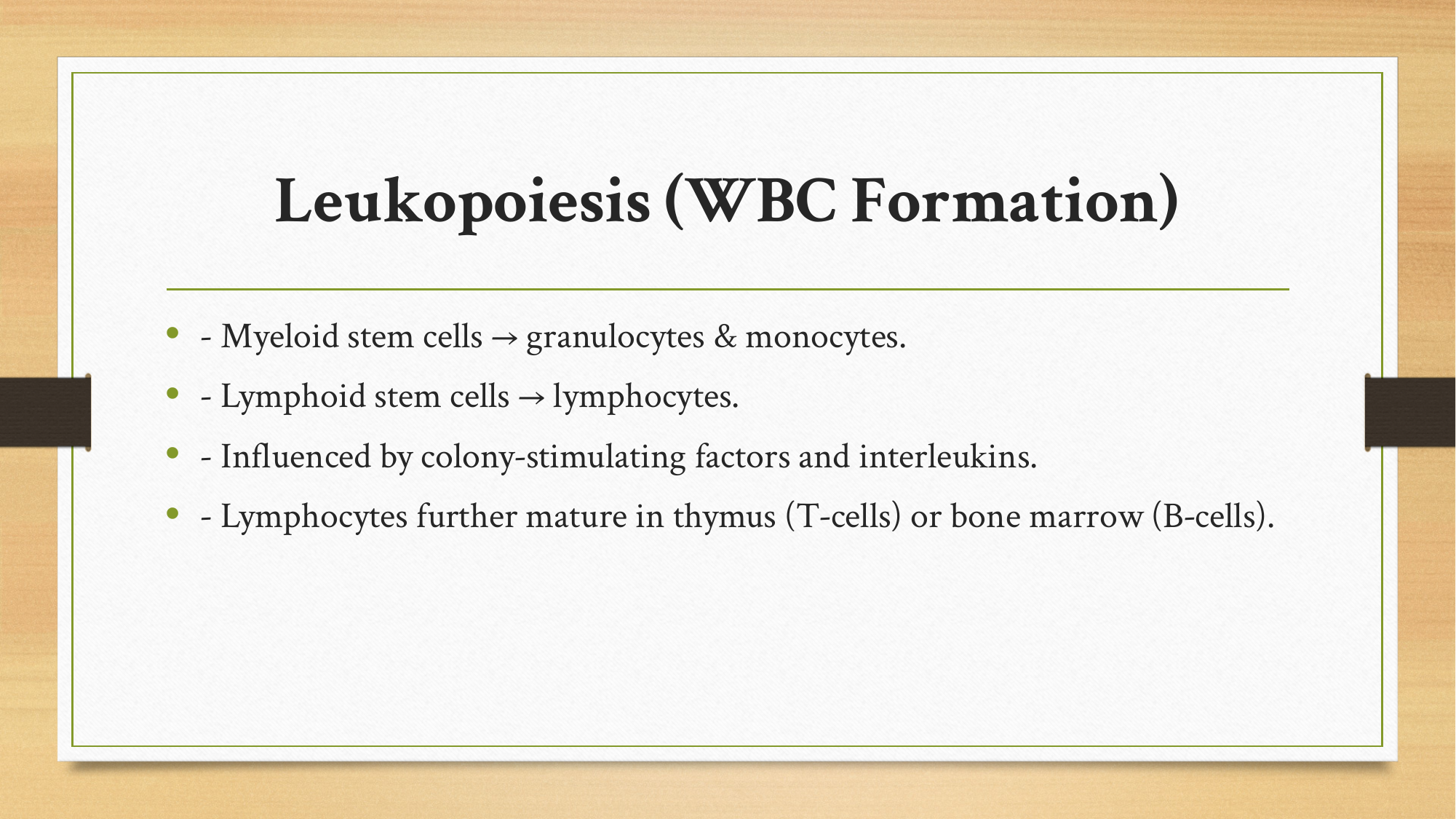

# Leukopoiesis (WBC Formation)
- Myeloid stem cells → granulocytes & monocytes.
- Lymphoid stem cells → lymphocytes.
- Influenced by colony‑stimulating factors and interleukins.
- Lymphocytes further mature in thymus (T‑cells) or bone marrow (B‑cells).